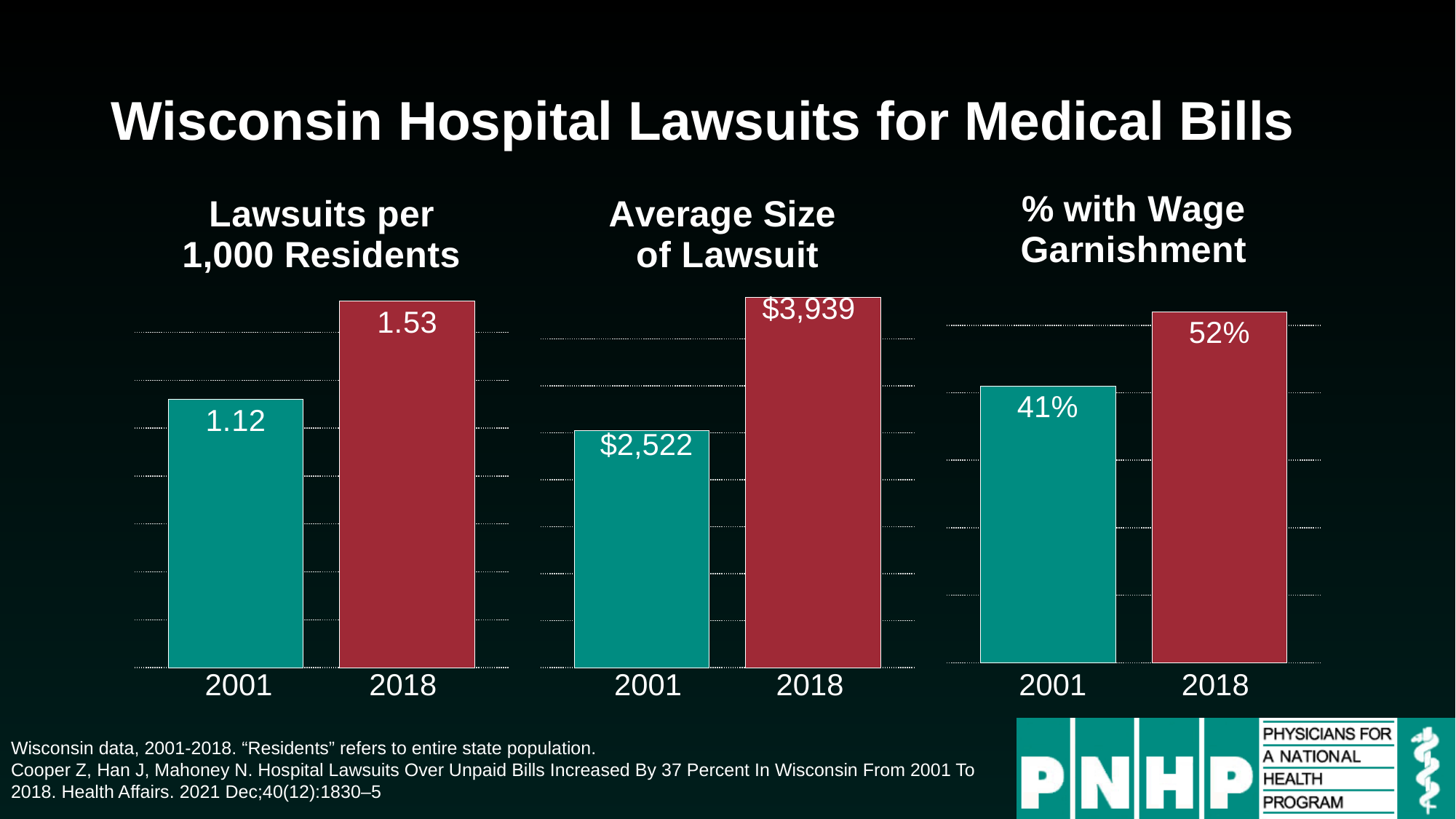

# Wisconsin Hospital Lawsuits for Medical Bills

### Chart: % with Wage Garnishment

| Category | 2001 | 2018 |
|---|---|---|
| Share with Wage Garnishment | 0.41 | 0.52 |

### Chart: Lawsuits per 1,000 Residents

| Category | 2001 | 2018 |
|---|---|---|
| Hospital Lawsuits per 1,000Residents | 1.12 | 1.53 |

### Chart: Average Size
of Lawsuit

| Category |  2001  |  2018  |
|---|---|---|
| Average Lawsuit Size | 2522.0 | 3939.0 |
$3,939
$2,522
2001
2018
2001
2018
2001
2018
Wisconsin data, 2001-2018. “Residents” refers to entire state population.
Cooper Z, Han J, Mahoney N. Hospital Lawsuits Over Unpaid Bills Increased By 37 Percent In Wisconsin From 2001 To 2018. Health Affairs. 2021 Dec;40(12):1830–5